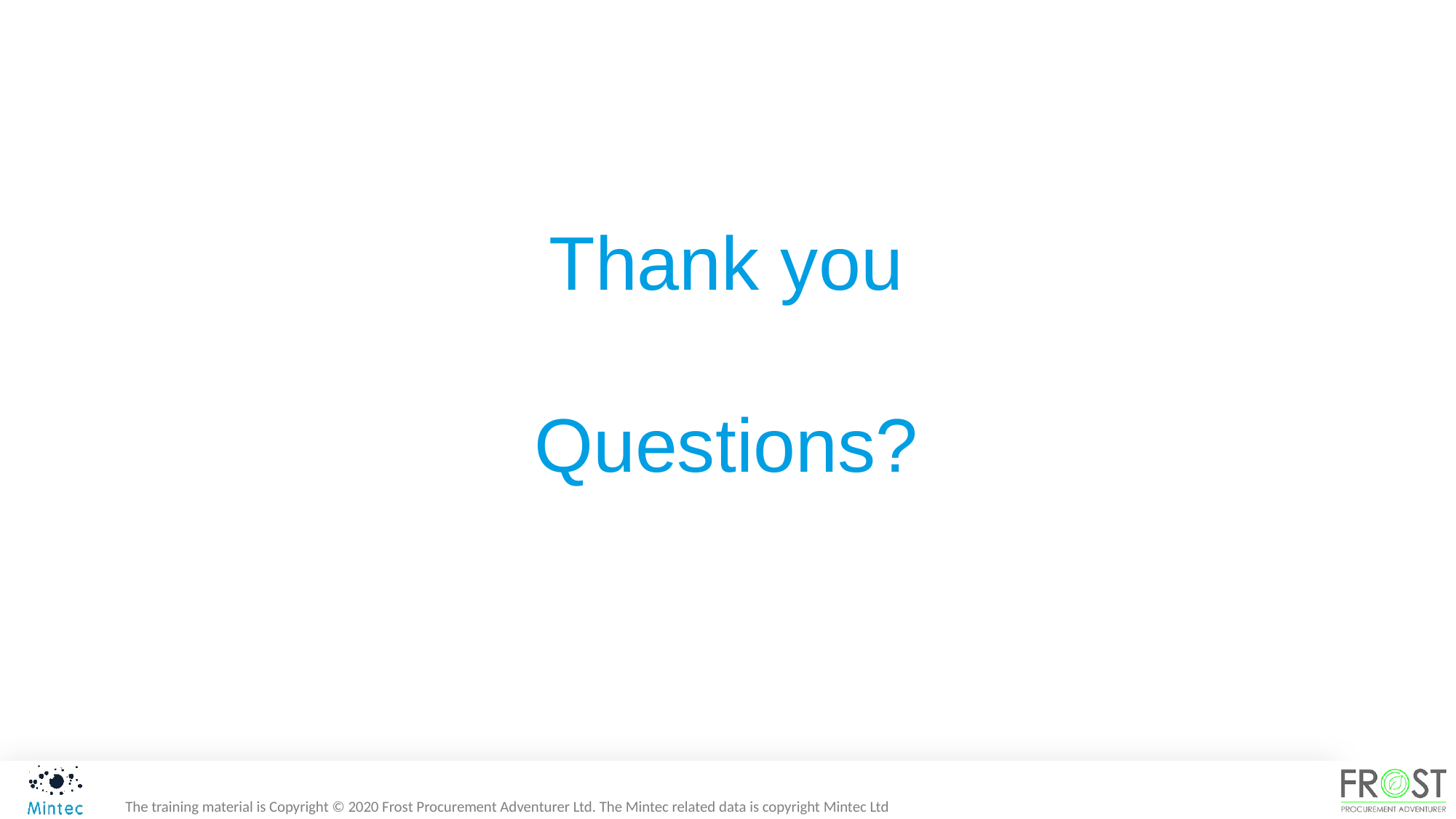

Thank you

Questions?
The training material is Copyright © 2020 Frost Procurement Adventurer Ltd. The Mintec related data is copyright Mintec Ltd